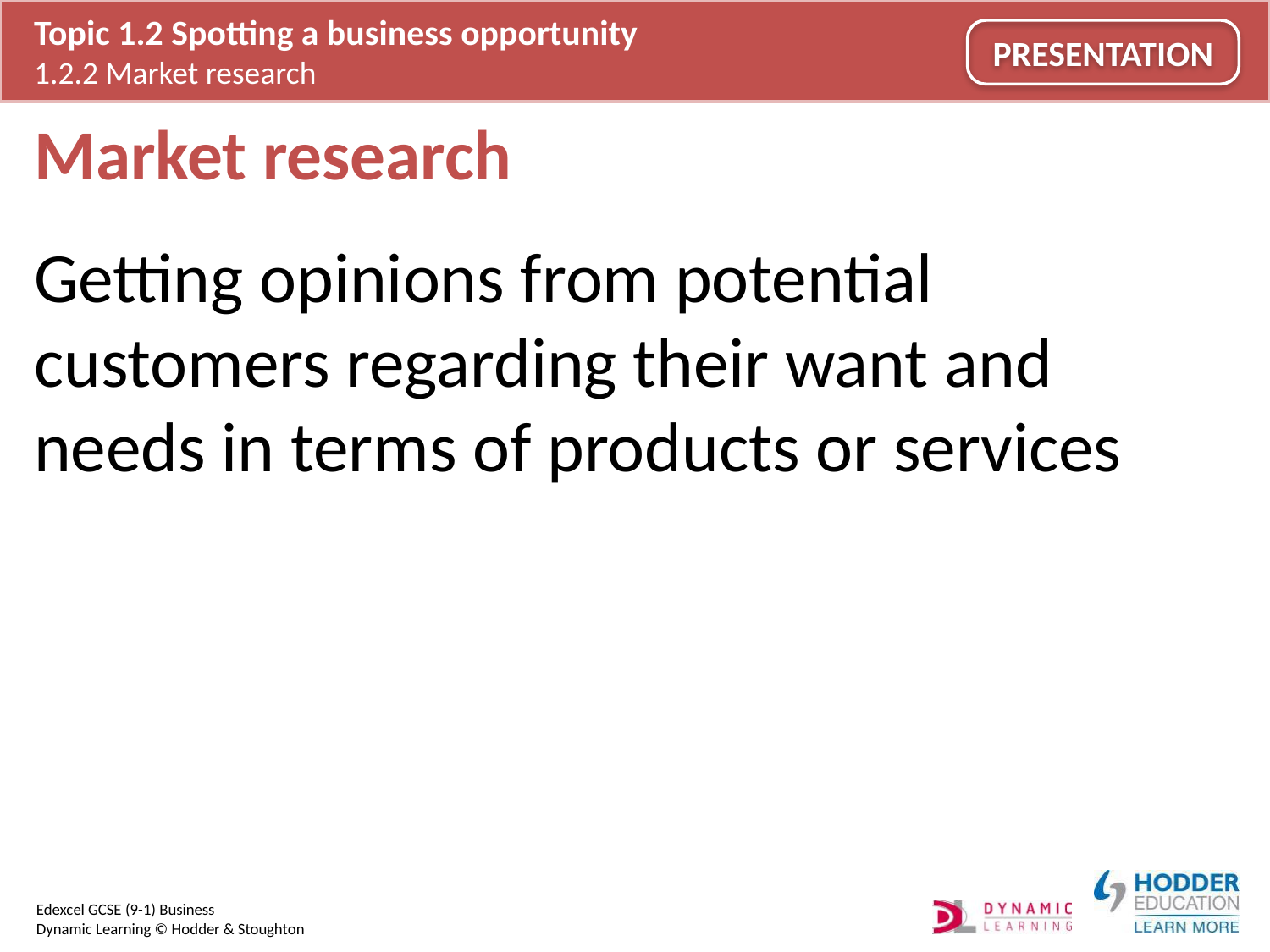

# Market research
Getting opinions from potential customers regarding their want and needs in terms of products or services